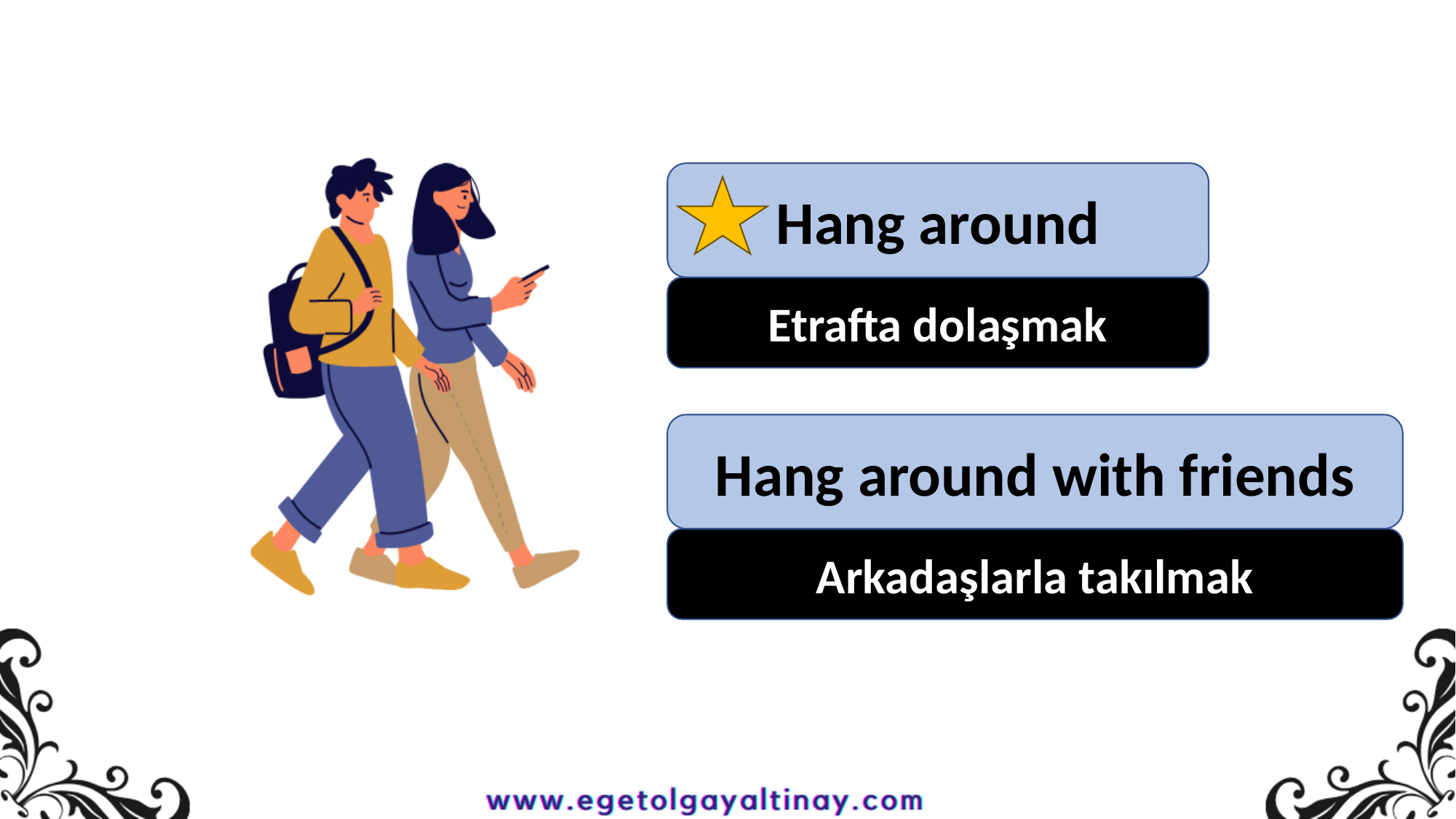

Hang around

Etrafta dolaşmak
Hang around with friends
Arkadaşlarla takılmak